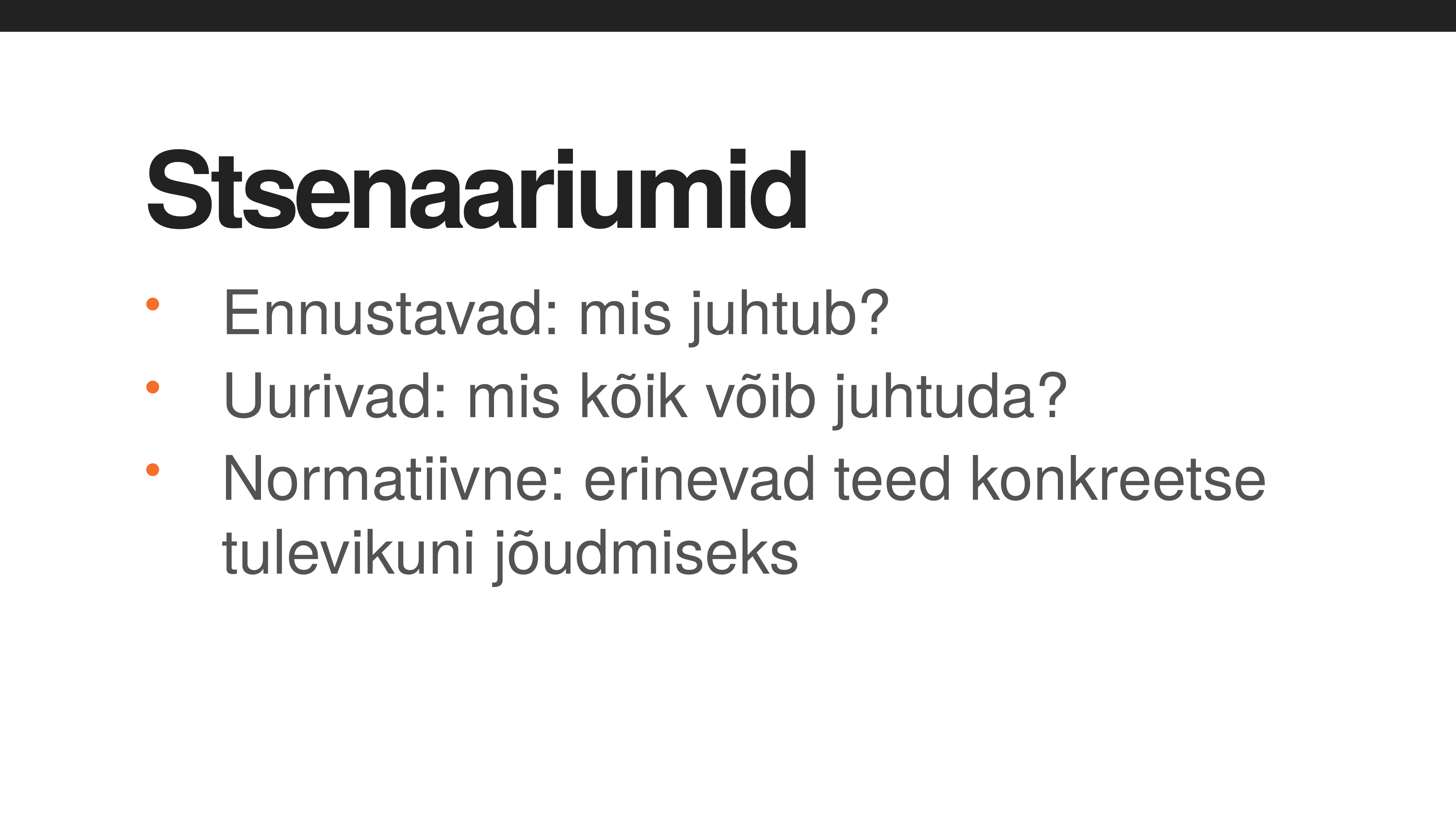

# Stsenaariumid
Ennustavad: mis juhtub?
Uurivad: mis kõik võib juhtuda?
Normatiivne: erinevad teed konkreetse tulevikuni jõudmiseks